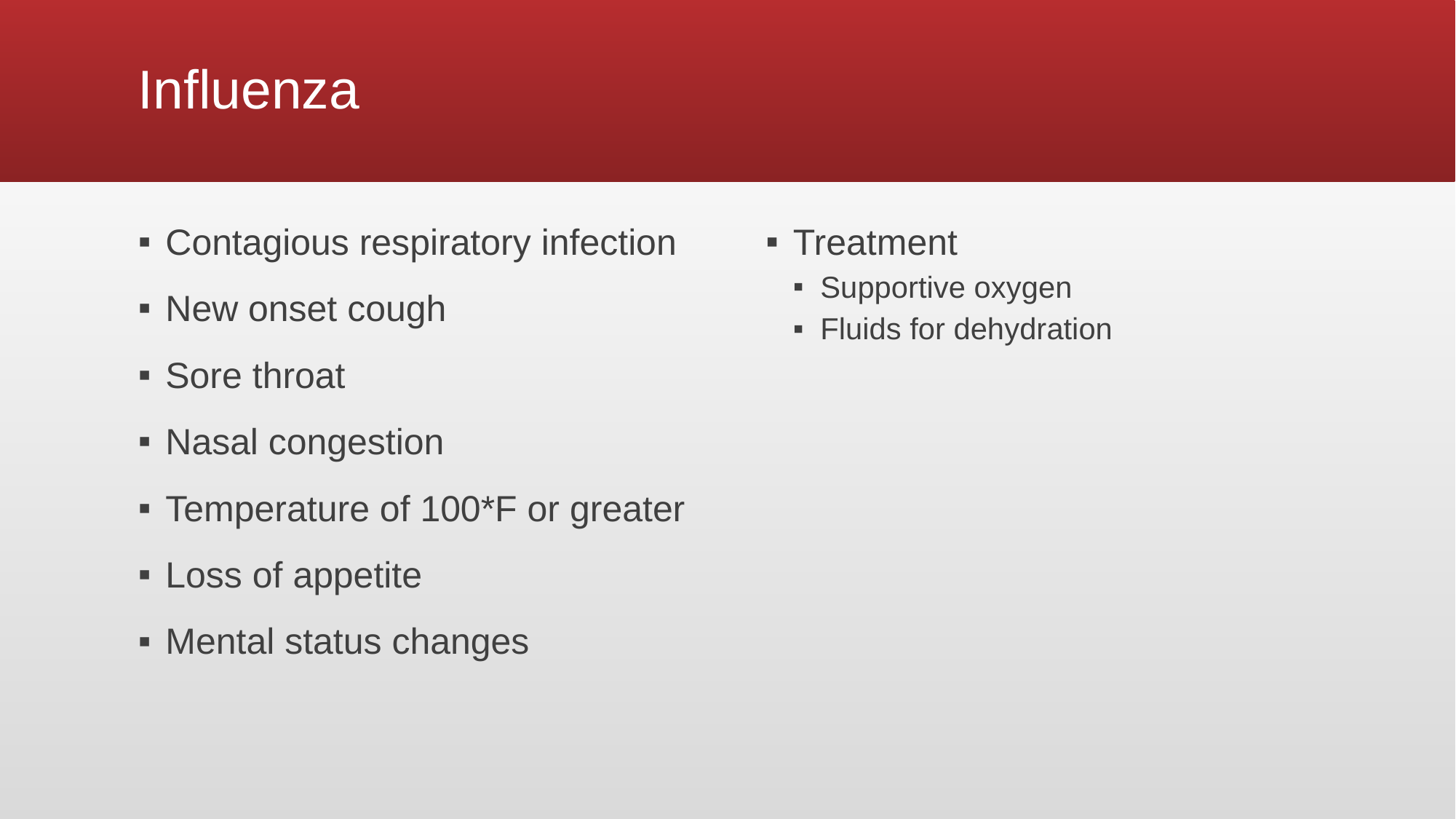

# Influenza
Contagious respiratory infection
New onset cough
Sore throat
Nasal congestion
Temperature of 100*F or greater
Loss of appetite
Mental status changes

Treatment
Supportive oxygen
Fluids for dehydration